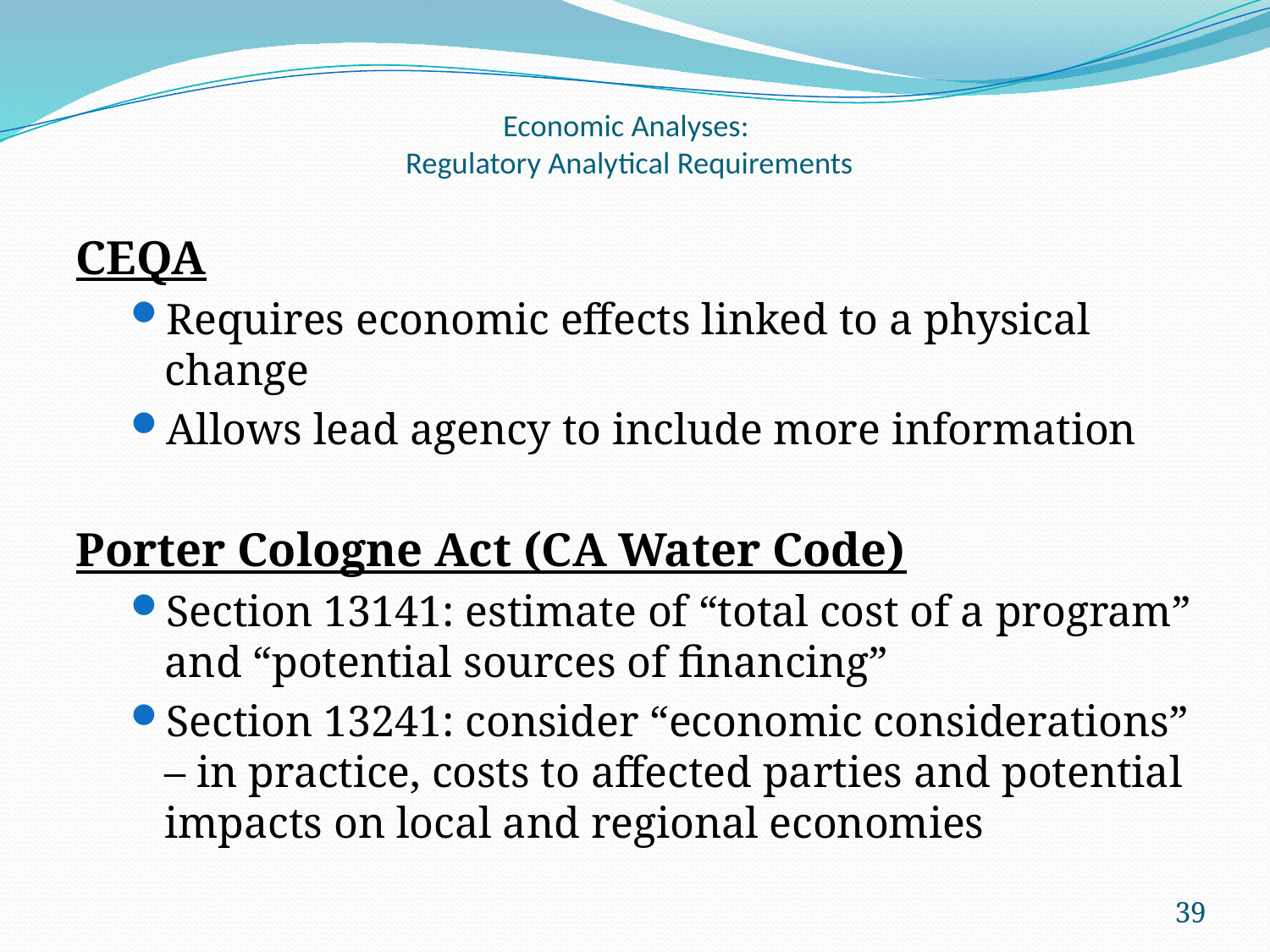

# Economic Analyses: Regulatory Analytical Requirements
CEQA
Requires economic effects linked to a physical change
Allows lead agency to include more information

Porter Cologne Act (CA Water Code)
Section 13141: estimate of “total cost of a program” and “potential sources of financing”
Section 13241: consider “economic considerations” – in practice, costs to affected parties and potential impacts on local and regional economies
39